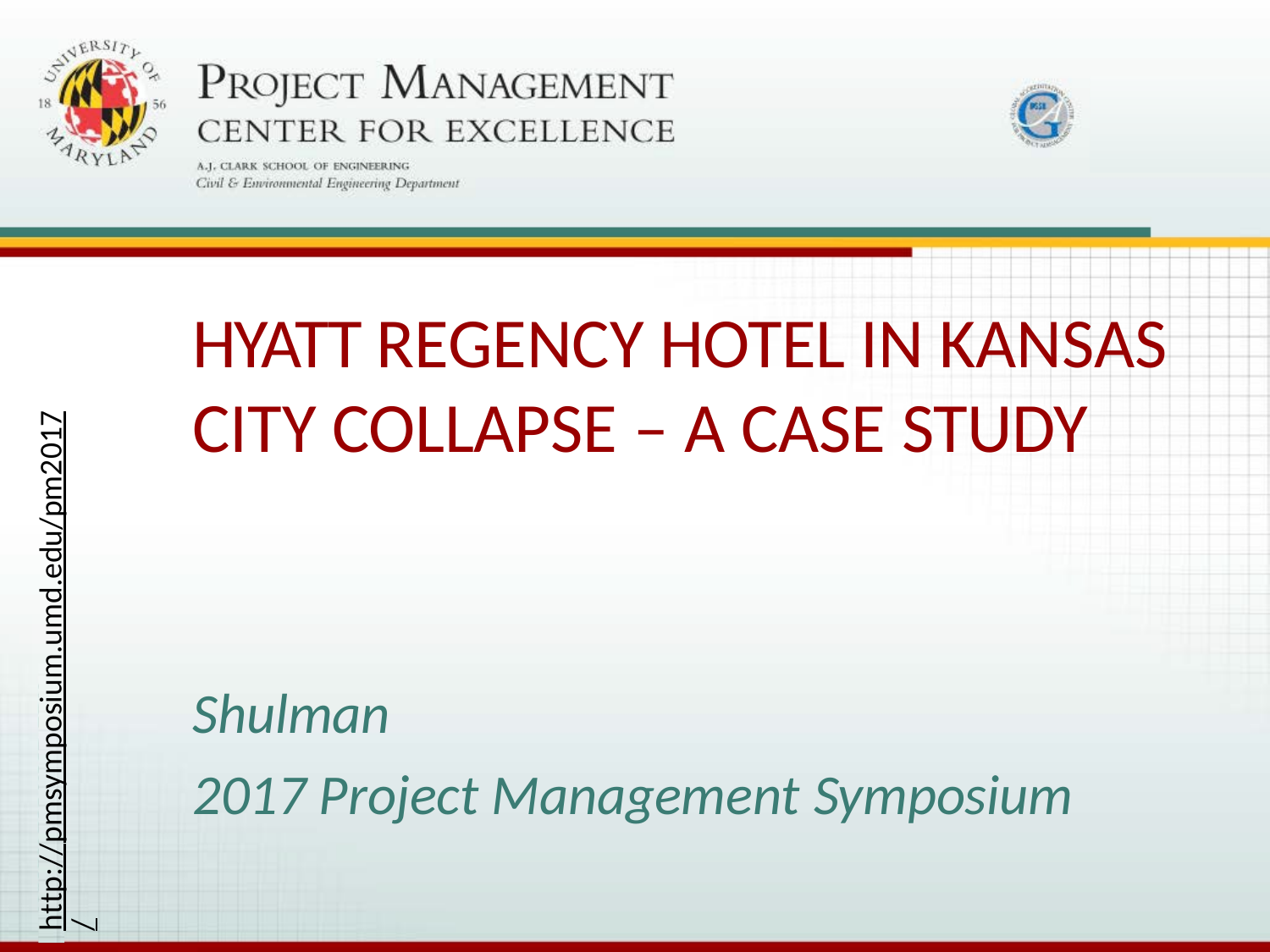

# HYATT REGENCY HOTEL IN KANSAS  CITY COLLAPSE – A CASE STUDY

http://pmsymposium.umd.edu/pm2017/

Shulman
2017 Project Management Symposium